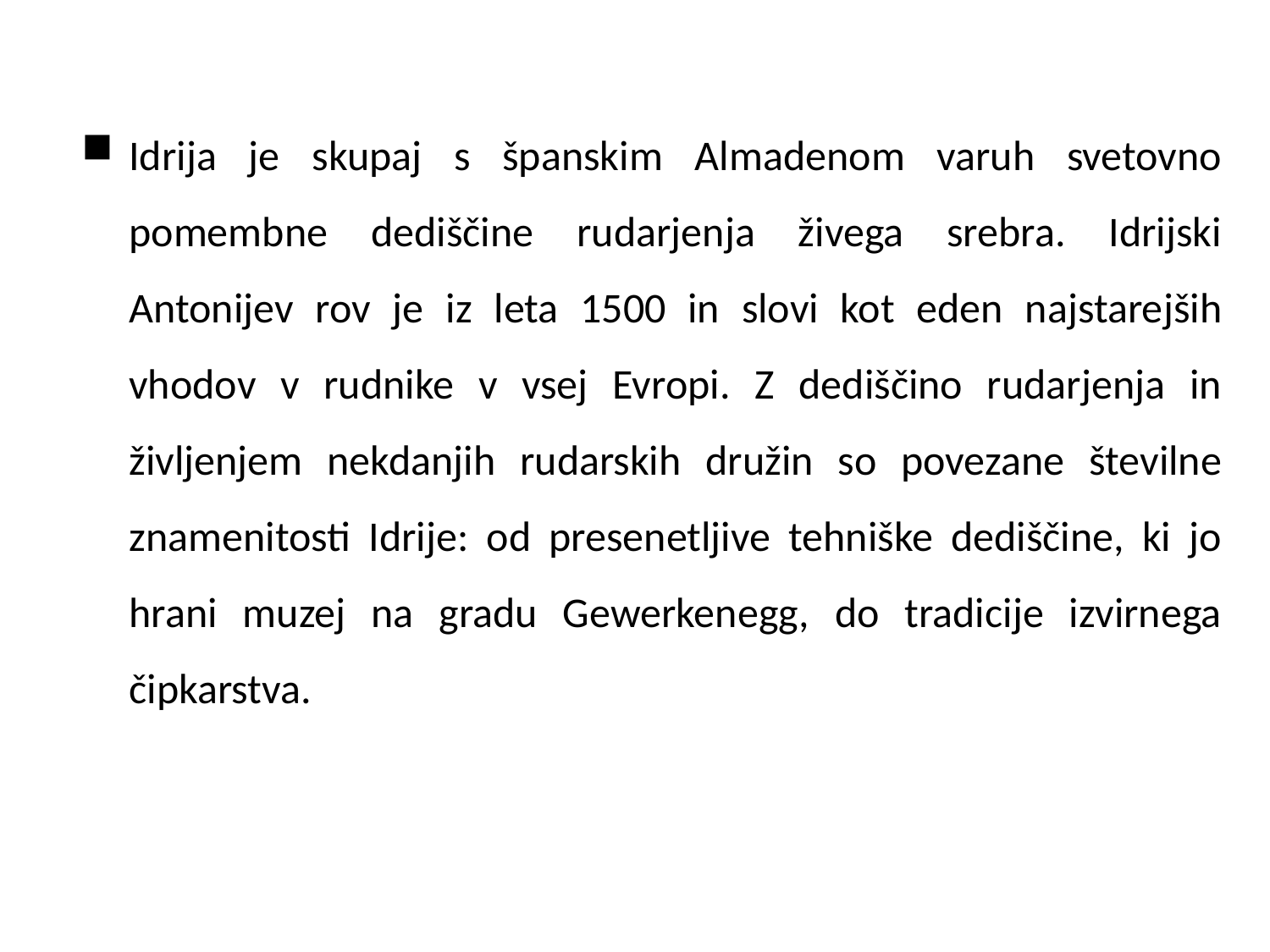

186
Idrija je skupaj s španskim Almadenom varuh svetovno pomembne dediščine rudarjenja živega srebra. Idrijski Antonijev rov je iz leta 1500 in slovi kot eden najstarejših vhodov v rudnike v vsej Evropi. Z dediščino rudarjenja in življenjem nekdanjih rudarskih družin so povezane številne znamenitosti Idrije: od presenetljive tehniške dediščine, ki jo hrani muzej na gradu Gewerkenegg, do tradicije izvirnega čipkarstva.